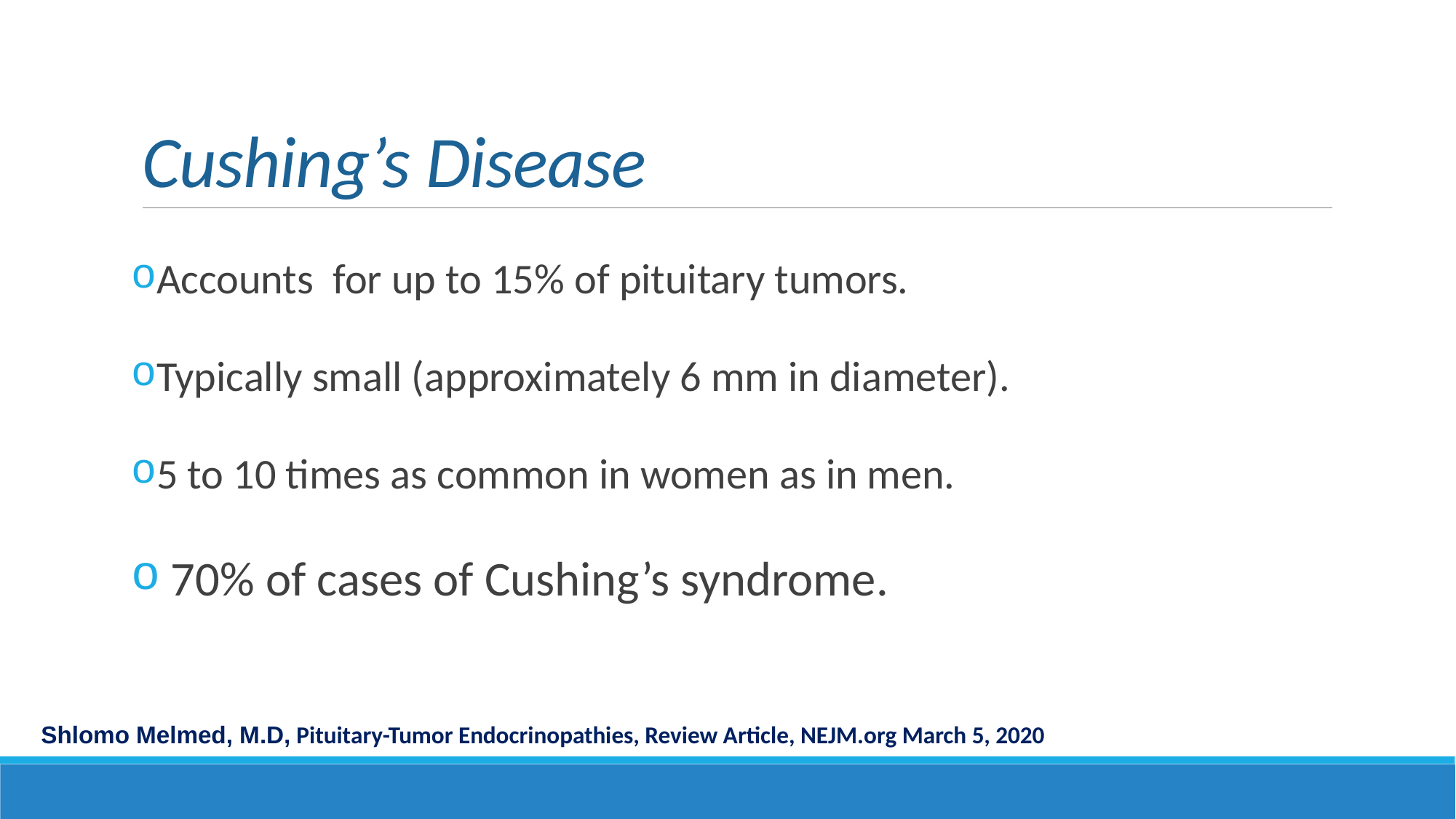

# Cushing’s Disease
Accounts  for up to 15% of pituitary tumors.
Typically small (approximately 6 mm in diameter).
5 to 10 times as common in women as in men.
 70% of cases of Cushing’s syndrome.
Shlomo Melmed, M.D, Pituitary-Tumor Endocrinopathies, Review Article, NEJM.org March 5, 2020